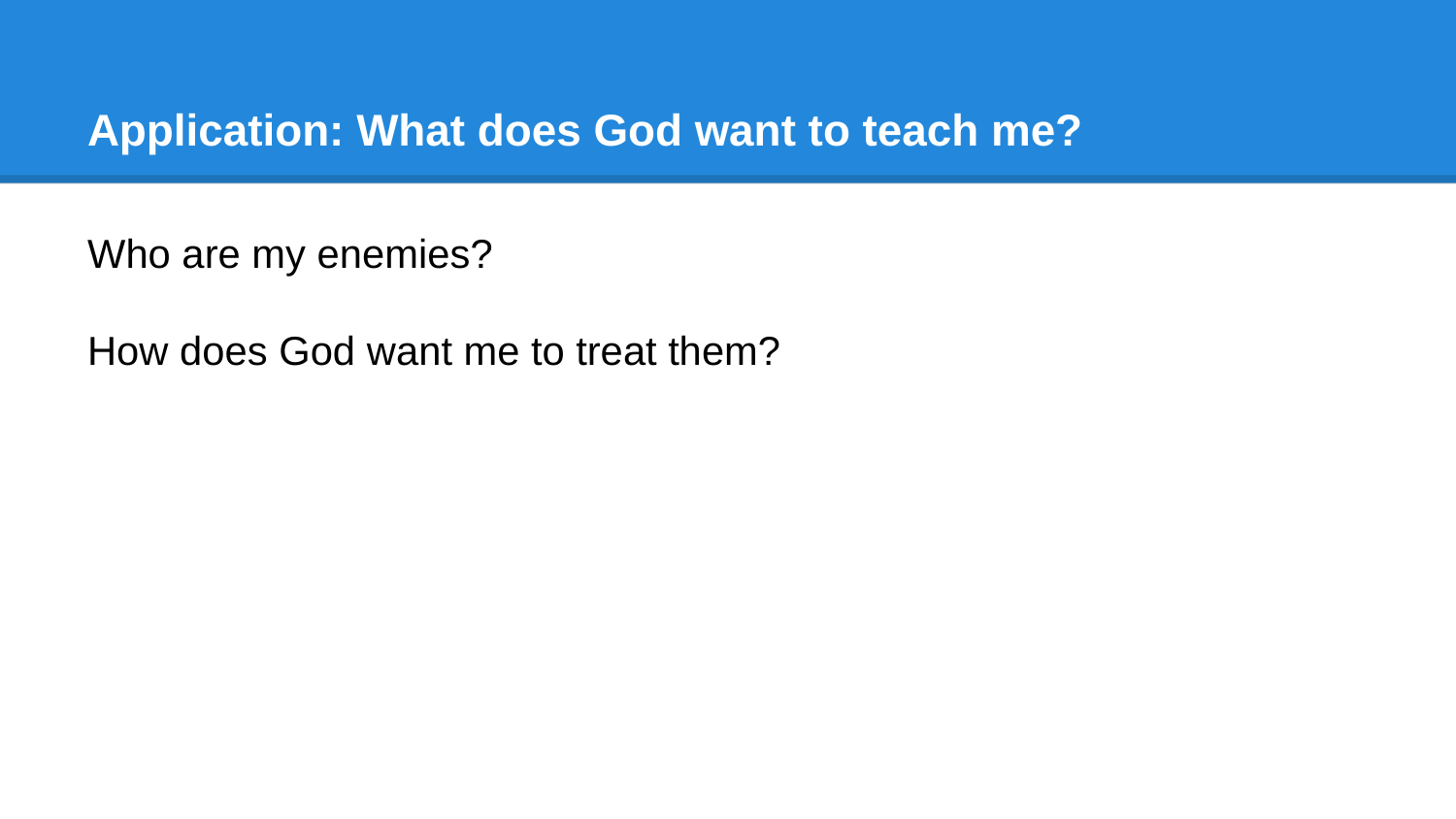

# Application: What does God want to teach me?
Who are my enemies?

How does God want me to treat them?